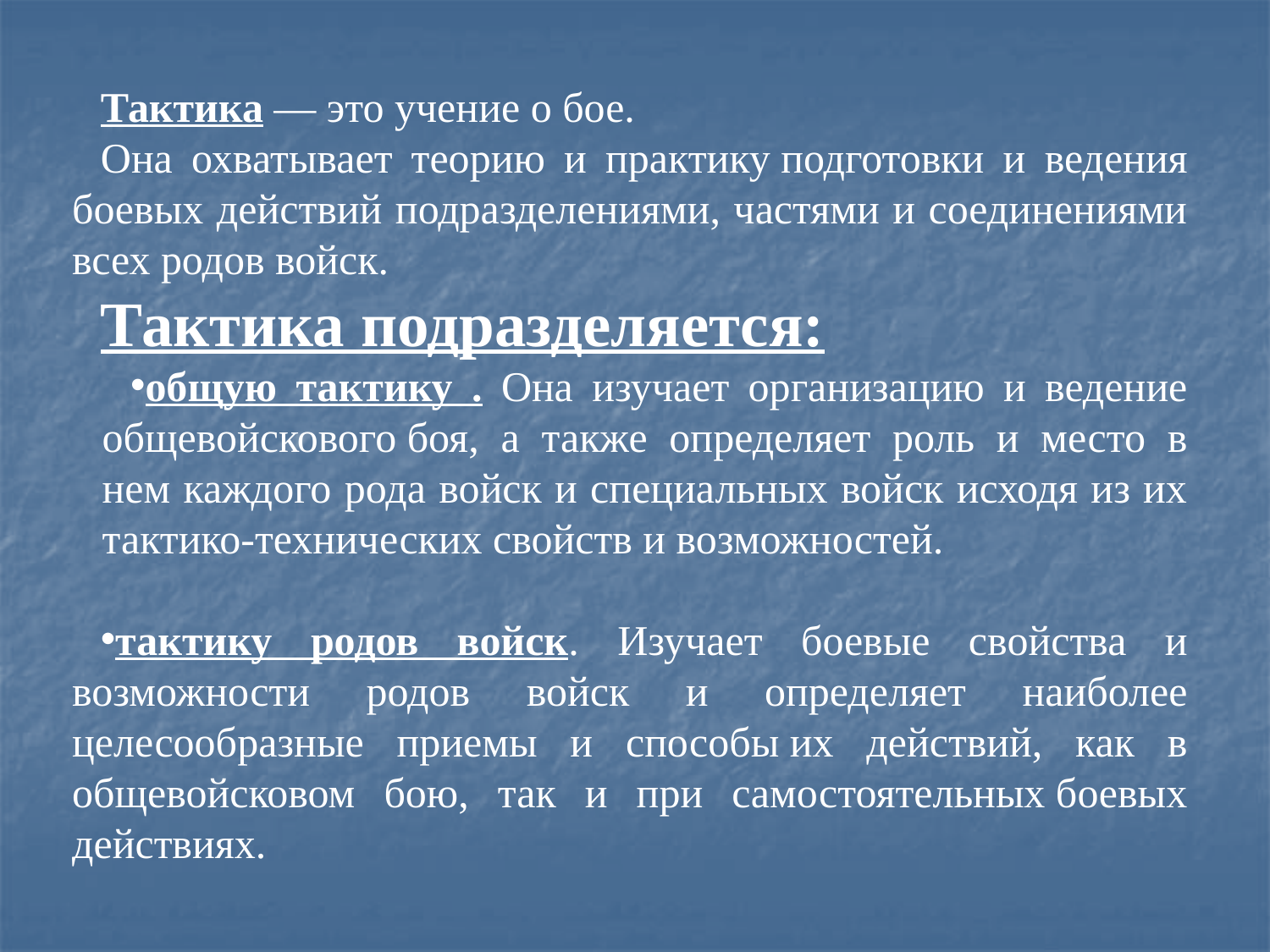

Тактика — это учение о бое.
Она охватывает теорию и практику подготовки и ведения боевых действий подразделениями, частями и соединениями всех родов войск.
Тактика подразделяется:
общую тактику . Она изучает организацию и ведение общевойскового боя, а также определяет роль и место в нем каждого рода войск и специальных войск исходя из их тактико-технических свойств и воз­можностей.

тактику родов войск. Изучает боевые свойства и возможности ро­дов войск и определяет наиболее целесообразные приемы и способы их действий, как в общевойсковом бою, так и при самостоятельных боевых действиях.